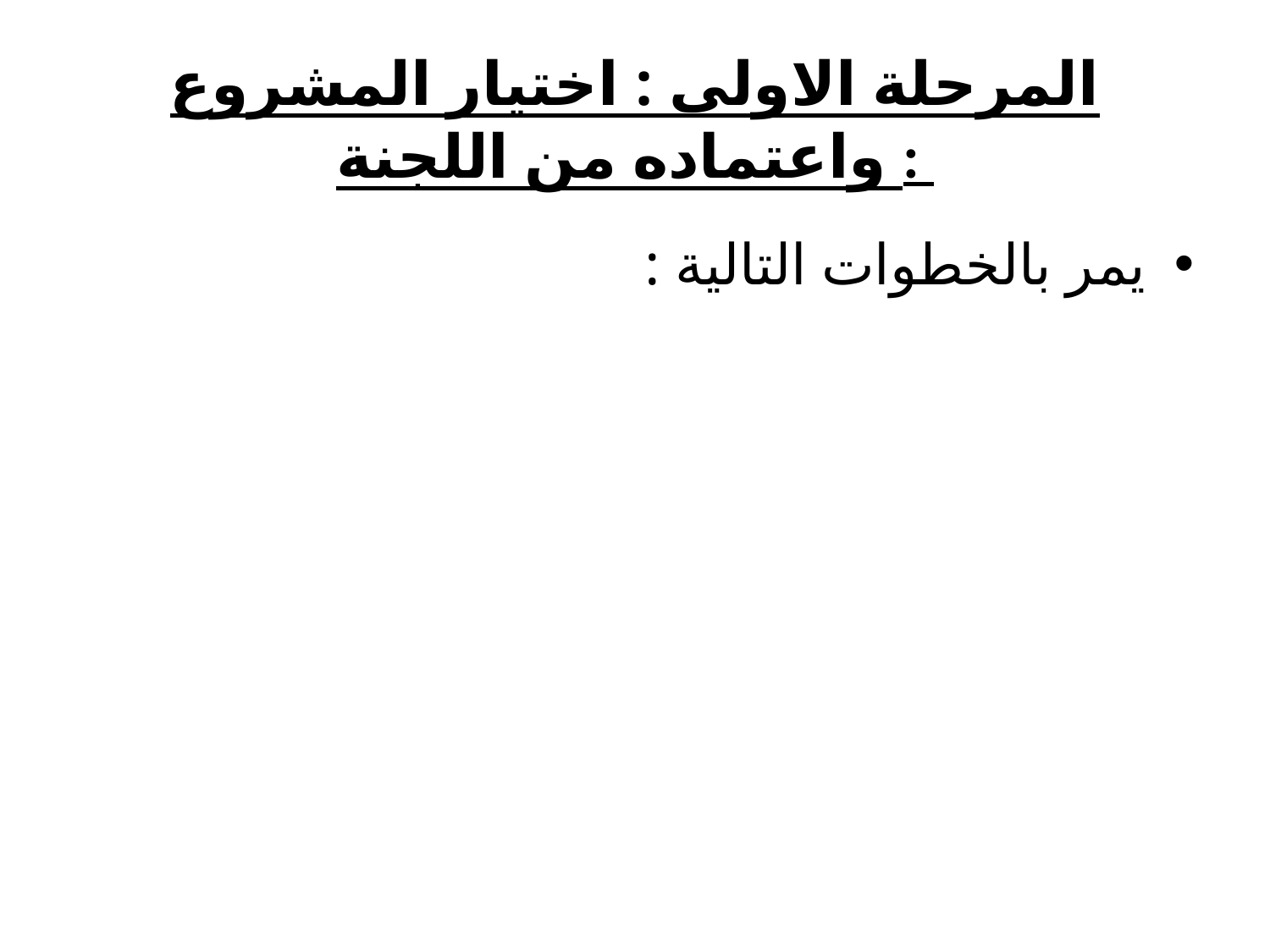

# المرحلة الاولى : اختيار المشروع واعتماده من اللجنة :
يمر بالخطوات التالية :